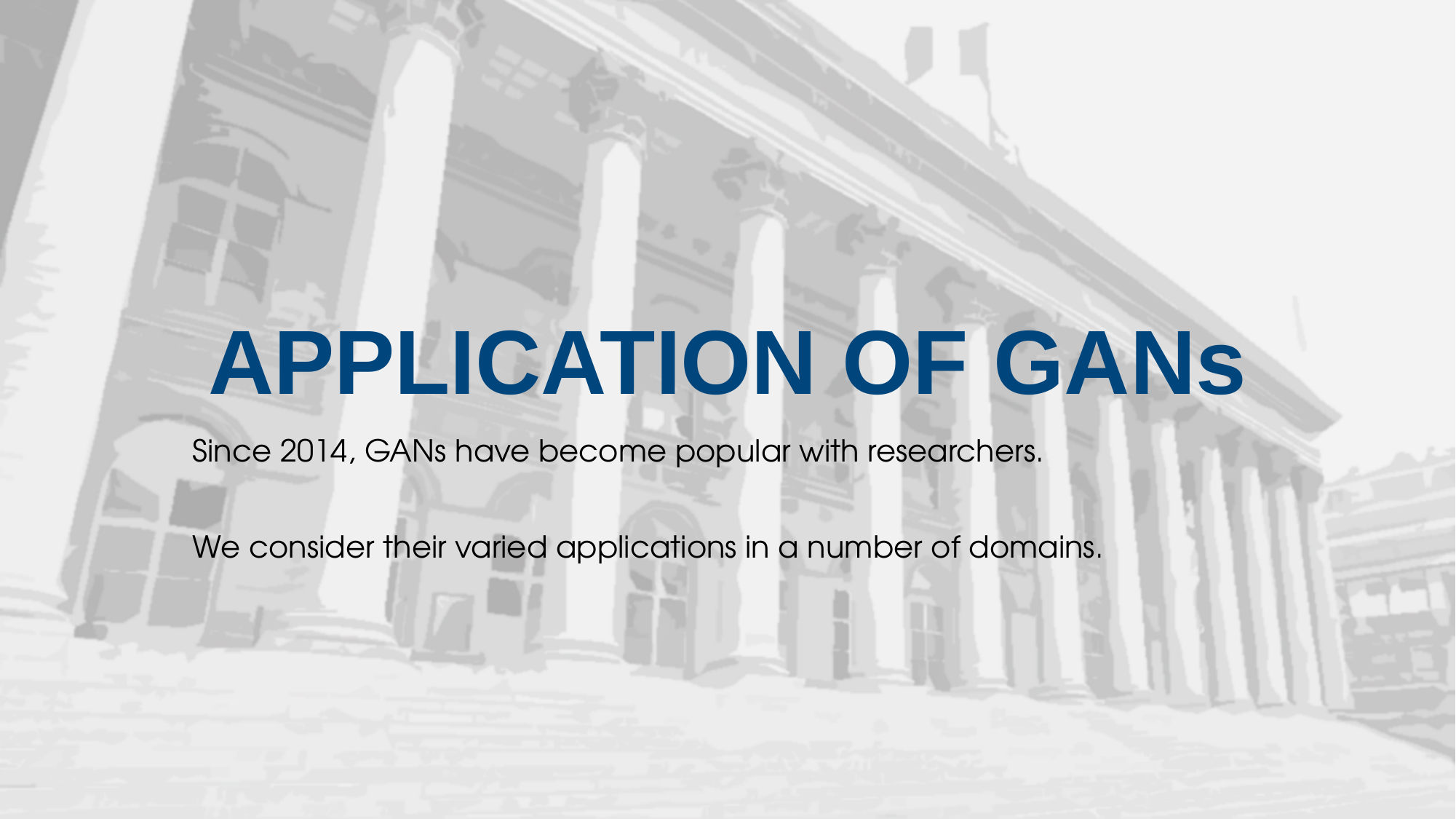

# APPLICATION OF GANs
Since 2014, GANs have become popular with researchers.

We consider their varied applications in a number of domains.